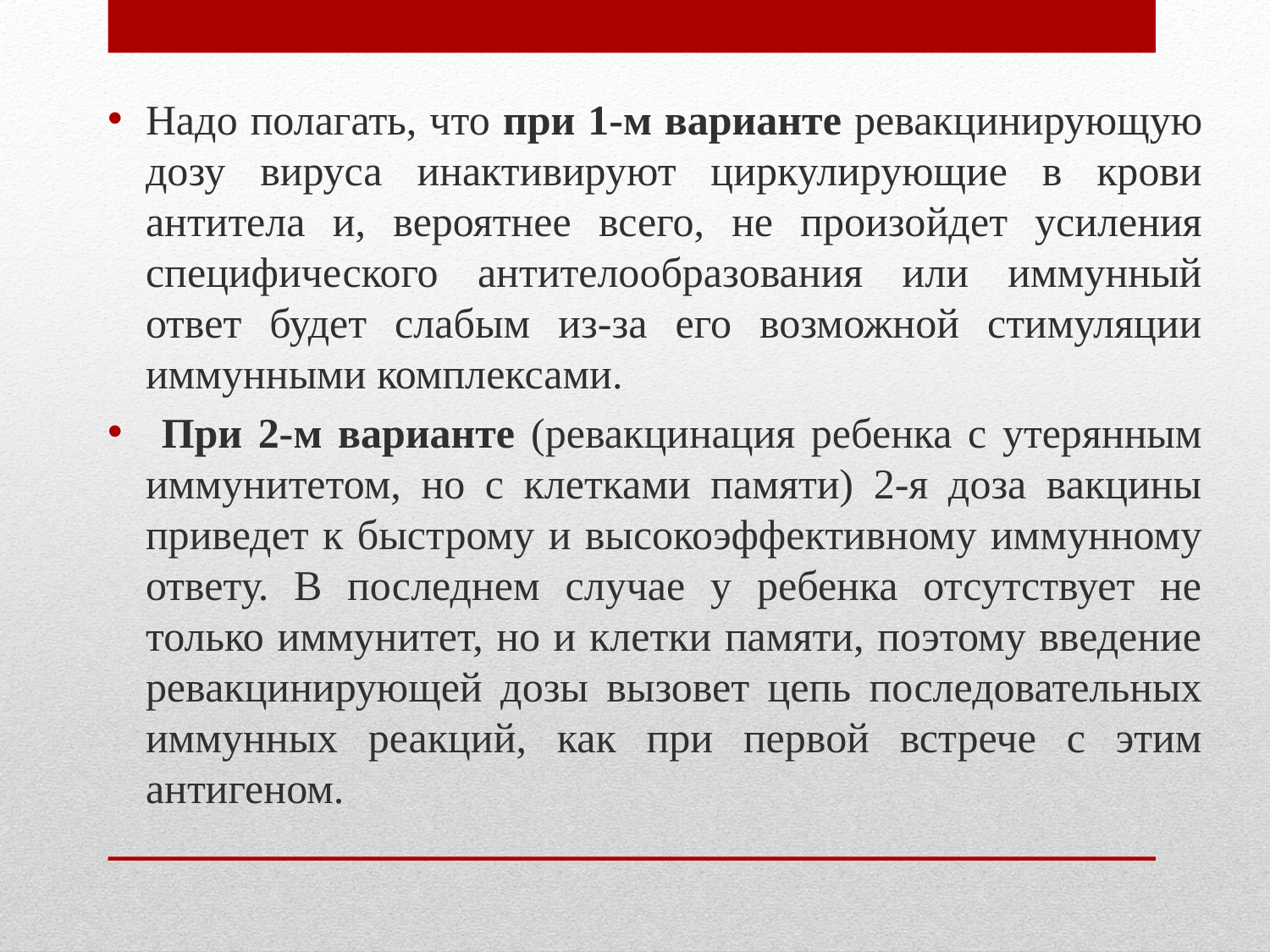

Надо полагать, что при 1-м варианте ревакцинирующую дозу вируса инактивируют циркулирующие в крови антитела и, вероятнее всего, не произойдет усиления специфического антителообразования или иммунный ответ будет слабым из-за его возможной стимуляции иммунными комплексами.
 При 2-м варианте (ревакцинация ребенка с утерянным иммунитетом, но с клетками памяти) 2-я доза вакцины приведет к быстрому и высокоэффективному иммунному ответу. В последнем случае у ребенка отсутствует не только иммунитет, но и клетки памяти, поэтому введение ревакцинирующей дозы вызовет цепь последовательных иммунных реакций, как при первой встрече с этим антигеном.

#